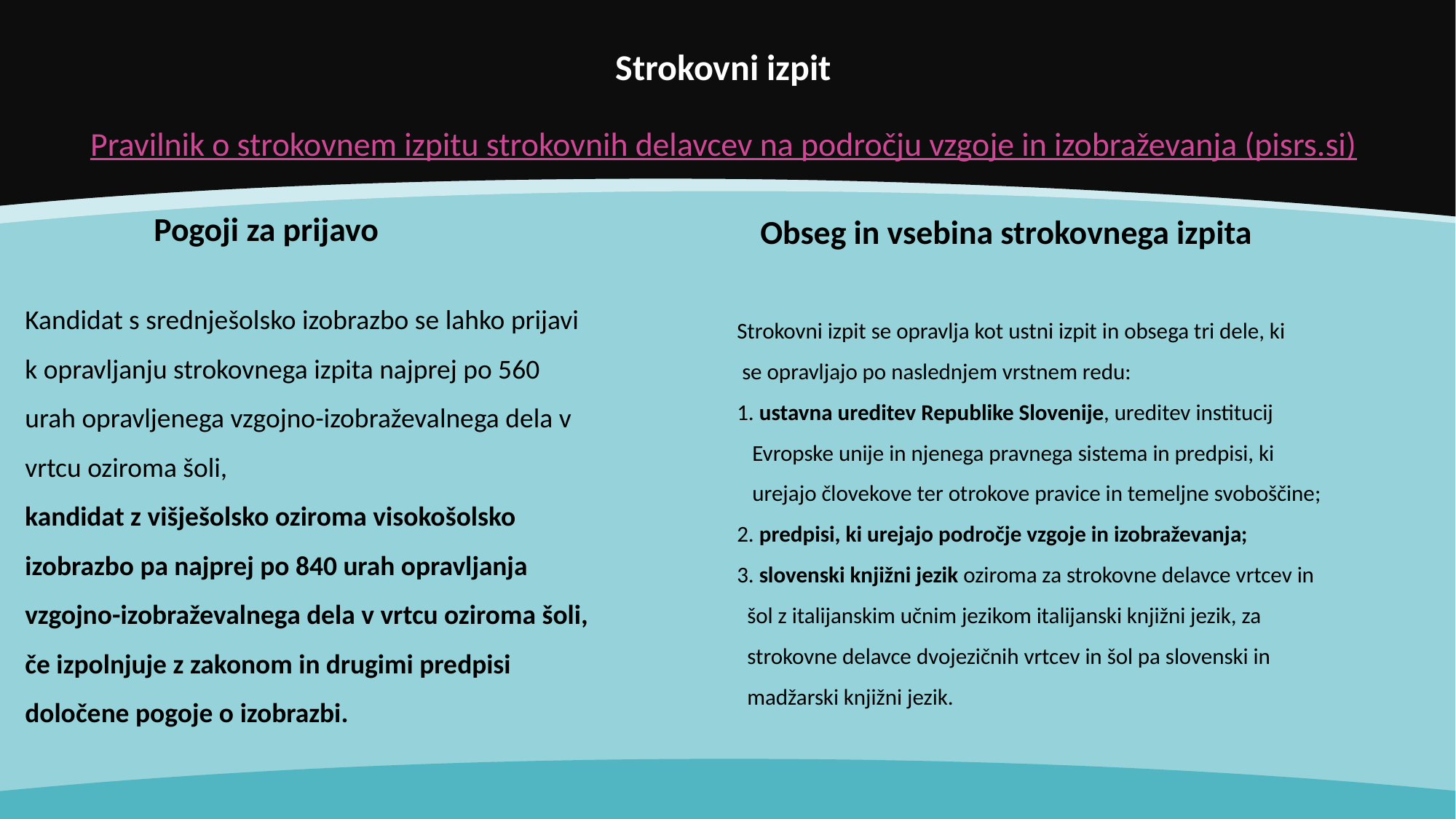

# Strokovni izpit   Pravilnik o strokovnem izpitu strokovnih delavcev na področju vzgoje in izobraževanja (pisrs.si)
Obseg in vsebina strokovnega izpita
Pogoji za prijavo

Kandidat s srednješolsko izobrazbo se lahko prijavi
k opravljanju strokovnega izpita najprej po 560
urah opravljenega vzgojno-izobraževalnega dela v
vrtcu oziroma šoli,
kandidat z višješolsko oziroma visokošolsko
izobrazbo pa najprej po 840 urah opravljanja
vzgojno-izobraževalnega dela v vrtcu oziroma šoli,
če izpolnjuje z zakonom in drugimi predpisi določene pogoje o izobrazbi.
Strokovni izpit se opravlja kot ustni izpit in obsega tri dele, ki
 se opravljajo po naslednjem vrstnem redu:
1. ustavna ureditev Republike Slovenije, ureditev institucij
   Evropske unije in njenega pravnega sistema in predpisi, ki
   urejajo človekove ter otrokove pravice in temeljne svoboščine;
2. predpisi, ki urejajo področje vzgoje in izobraževanja;
3. slovenski knjižni jezik oziroma za strokovne delavce vrtcev in
  šol z italijanskim učnim jezikom italijanski knjižni jezik, za
  strokovne delavce dvojezičnih vrtcev in šol pa slovenski in
  madžarski knjižni jezik.